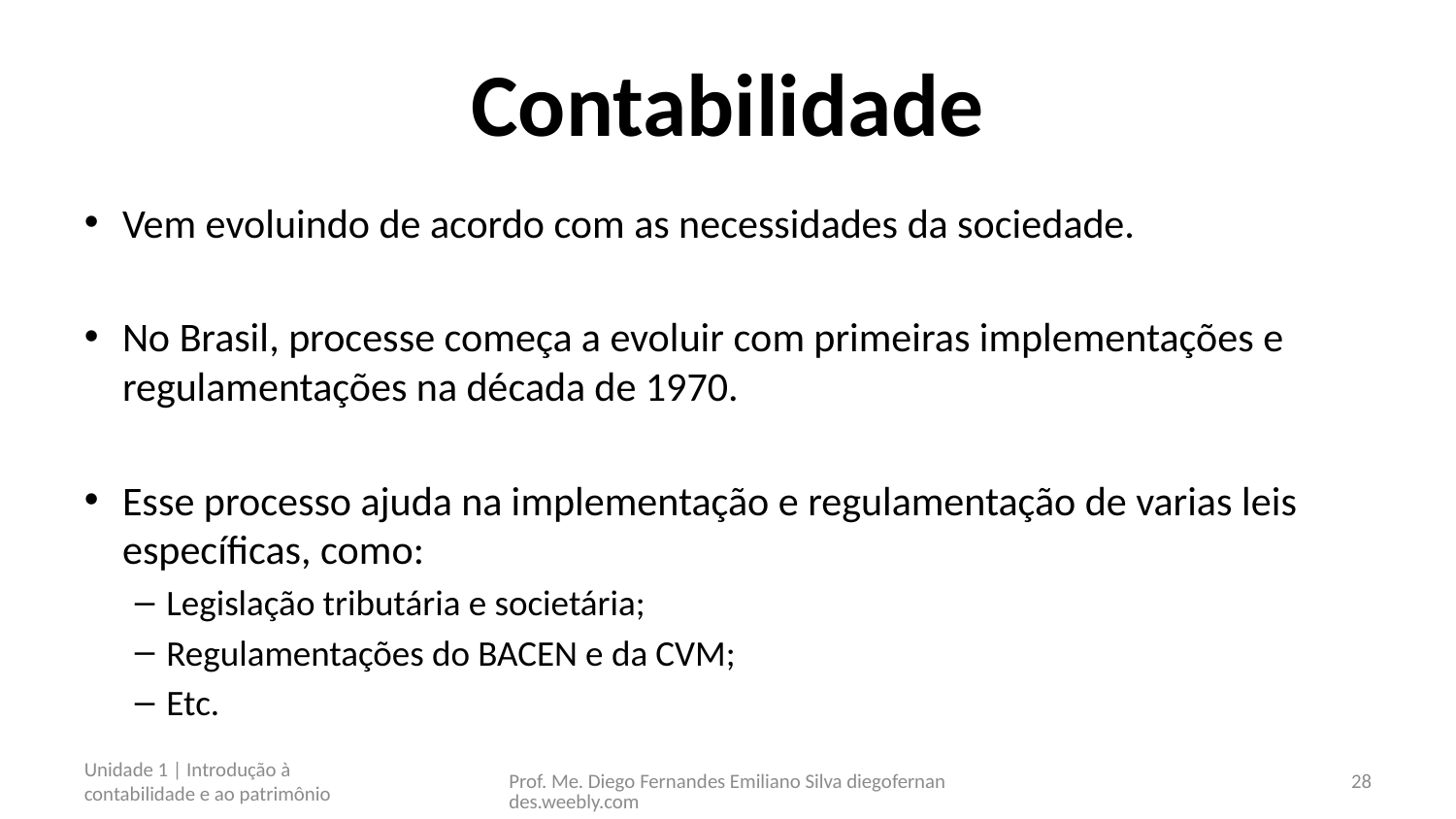

# Contabilidade
Vem evoluindo de acordo com as necessidades da sociedade.

No Brasil, processe começa a evoluir com primeiras implementações e regulamentações na década de 1970.

Esse processo ajuda na implementação e regulamentação de varias leis específicas, como:
Legislação tributária e societária;
Regulamentações do BACEN e da CVM;
Etc.
Unidade 1 | Introdução à contabilidade e ao patrimônio
Prof. Me. Diego Fernandes Emiliano Silva diegofernandes.weebly.com
28